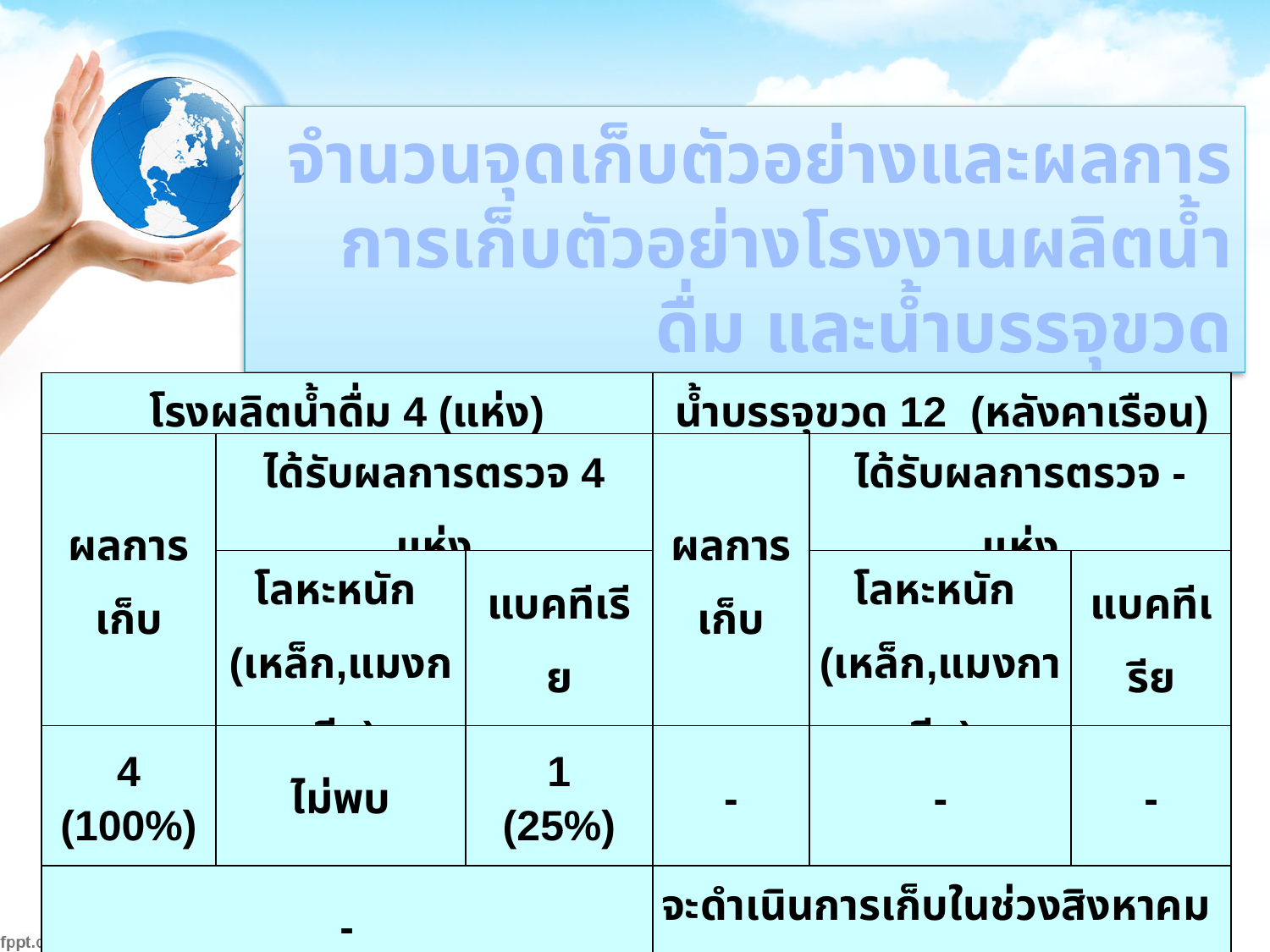

จำนวนจุดเก็บตัวอย่างและผลการการเก็บตัวอย่างโรงงานผลิตน้ำดื่ม และน้ำบรรจุขวด
| โรงผลิตน้ำดื่ม 4 (แห่ง) |  |  | น้ำบรรจุขวด 12 (หลังคาเรือน) |  |  |
| --- | --- | --- | --- | --- | --- |
| ผลการเก็บ | ได้รับผลการตรวจ 4 แห่ง |  | ผลการเก็บ | ได้รับผลการตรวจ - แห่ง |  |
|  | โลหะหนัก (เหล็ก,แมงกานีส) | แบคทีเรีย |  | โลหะหนัก (เหล็ก,แมงกานีส) | แบคทีเรีย |
| 4 (100%) | ไม่พบ | 1 (25%) | - | - | - |
| - |  |  | จะดำเนินการเก็บในช่วงสิงหาคม 2558 |  |  |